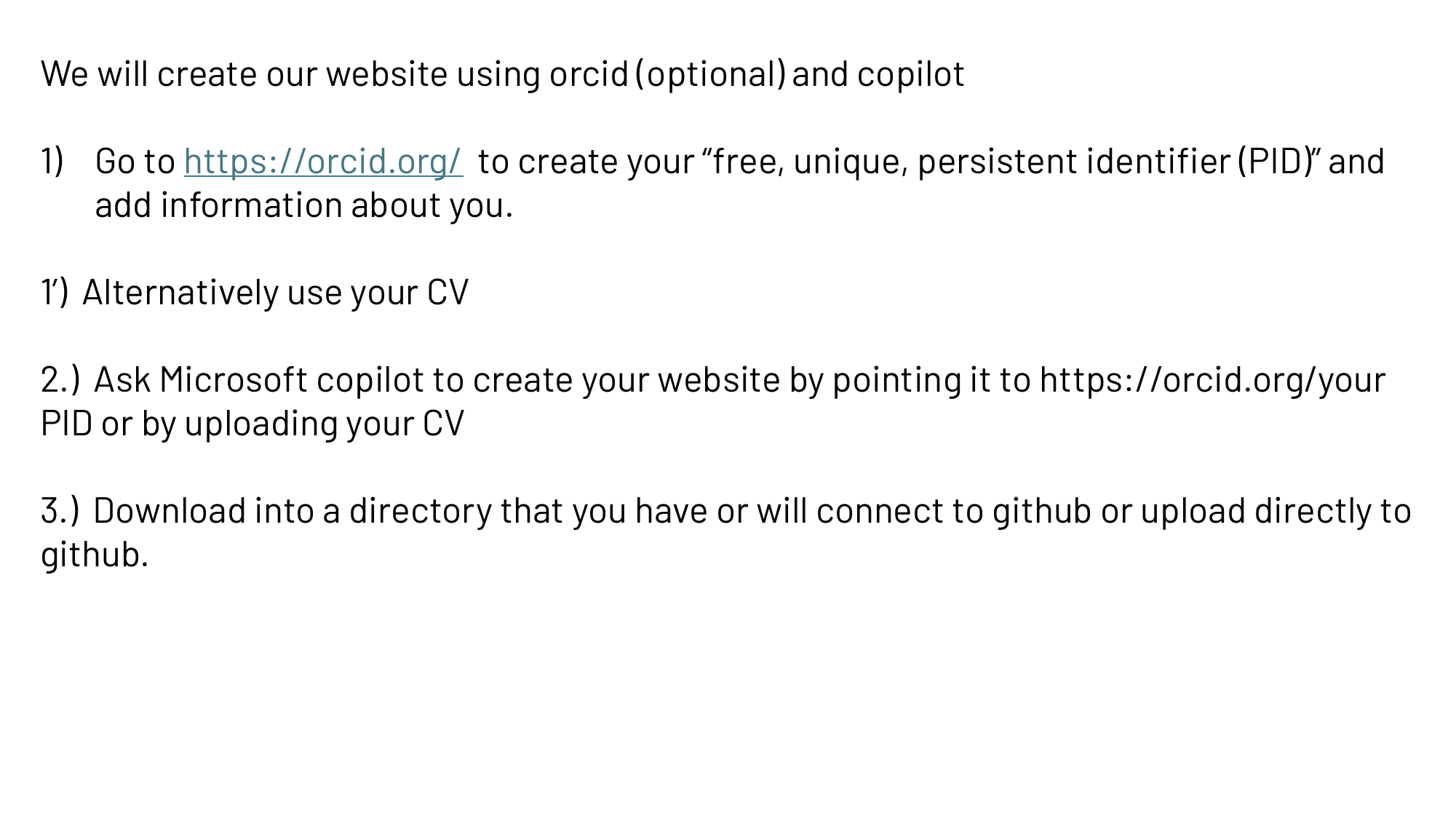

We will create our website using orcid (optional) and copilot

Go to https://orcid.org/  to create your “free, unique, persistent identifier (PID)” and add information about you.

1’)  Alternatively use your CV

2.)  Ask Microsoft copilot to create your website by pointing it to https://orcid.org/your PID or by uploading your CV

3.)  Download into a directory that you have or will connect to github or upload directly to github.